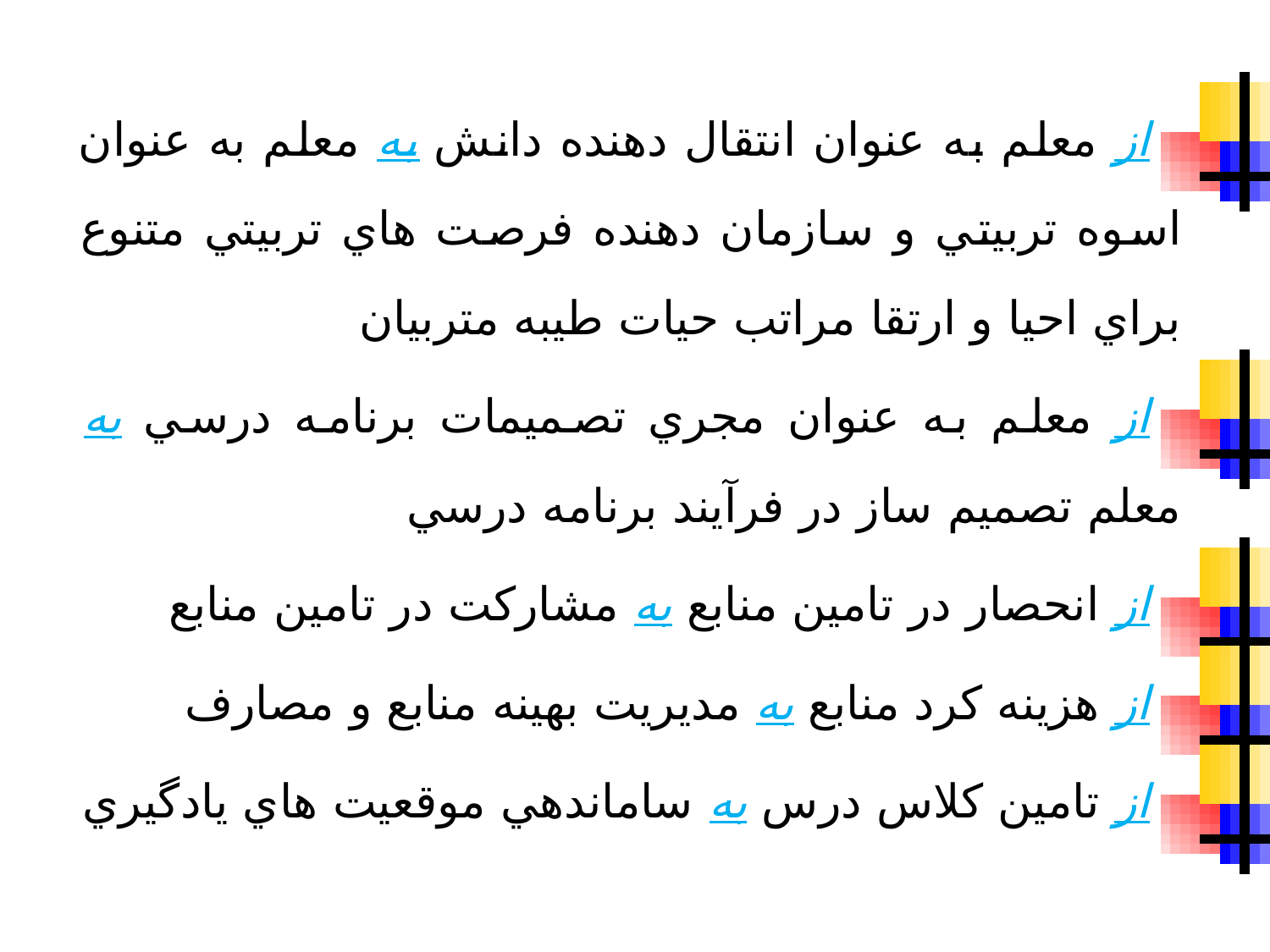

از معلم به عنوان انتقال دهنده دانش به معلم به عنوان اسوه تربيتي و سازمان دهنده فرصت هاي تربيتي متنوع براي احيا و ارتقا مراتب حيات طيبه متربيان
از معلم به عنوان مجري تصميمات برنامه درسي به معلم تصميم ساز در فرآيند برنامه درسي
از انحصار در تامين منابع به مشاركت در تامين منابع
از هزينه كرد منابع به مديريت بهينه منابع و مصارف
از تامين كلاس درس به ساماندهي موقعيت هاي يادگيري